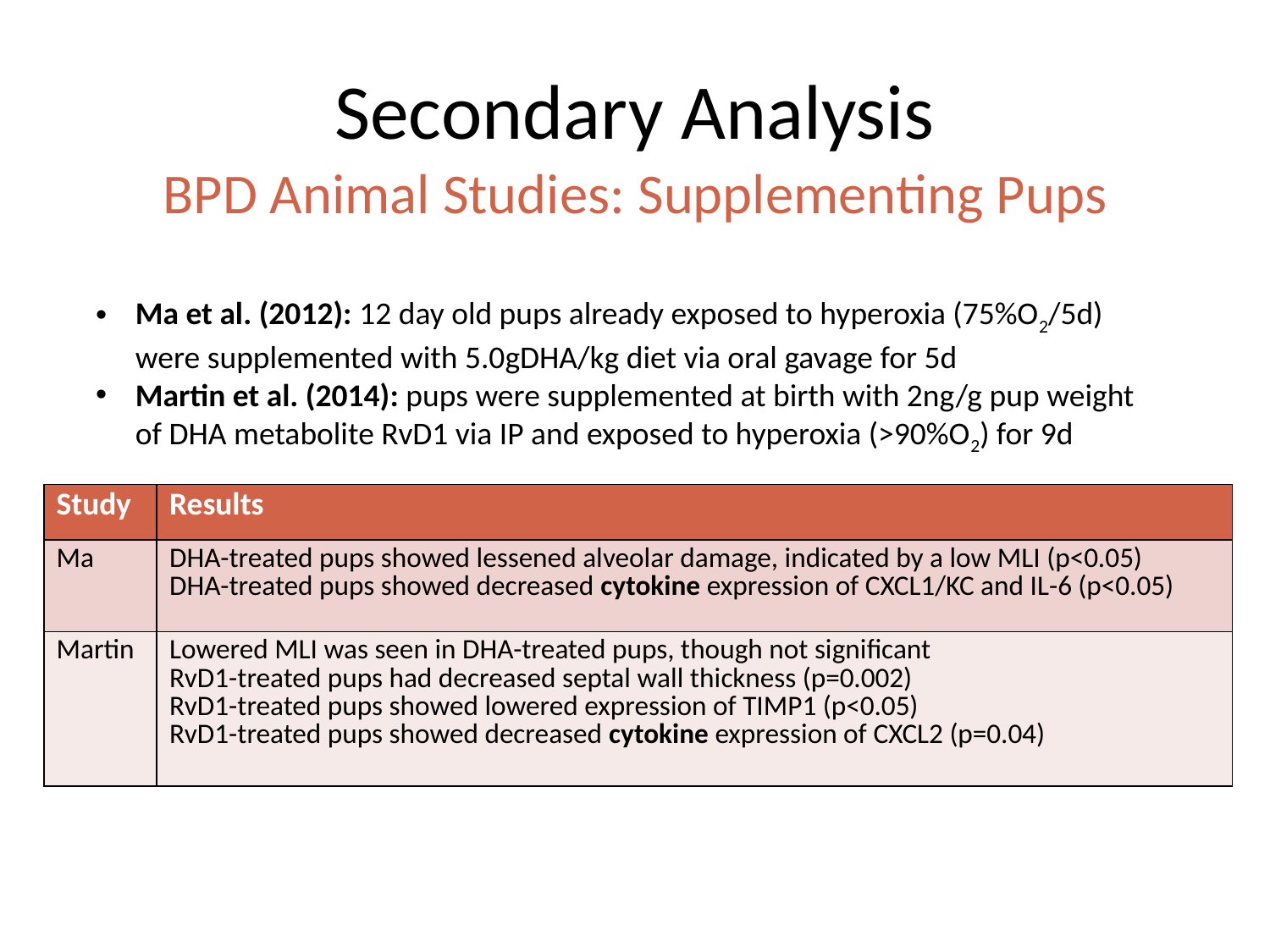

# Secondary Analysis
BPD Animal Studies: Supplementing Pups

Ma et al. (2012): 12 day old pups already exposed to hyperoxia (75%O2/5d) were supplemented with 5.0gDHA/kg diet via oral gavage for 5d
Martin et al. (2014): pups were supplemented at birth with 2ng/g pup weight of DHA metabolite RvD1 via IP and exposed to hyperoxia (>90%O2) for 9d
| Study | Results |
| --- | --- |
| Ma | DHA-treated pups showed lessened alveolar damage, indicated by a low MLI (p<0.05) DHA-treated pups showed decreased cytokine expression of CXCL1/KC and IL-6 (p<0.05) |
| Martin | Lowered MLI was seen in DHA-treated pups, though not significant RvD1-treated pups had decreased septal wall thickness (p=0.002) RvD1-treated pups showed lowered expression of TIMP1 (p<0.05) RvD1-treated pups showed decreased cytokine expression of CXCL2 (p=0.04) |